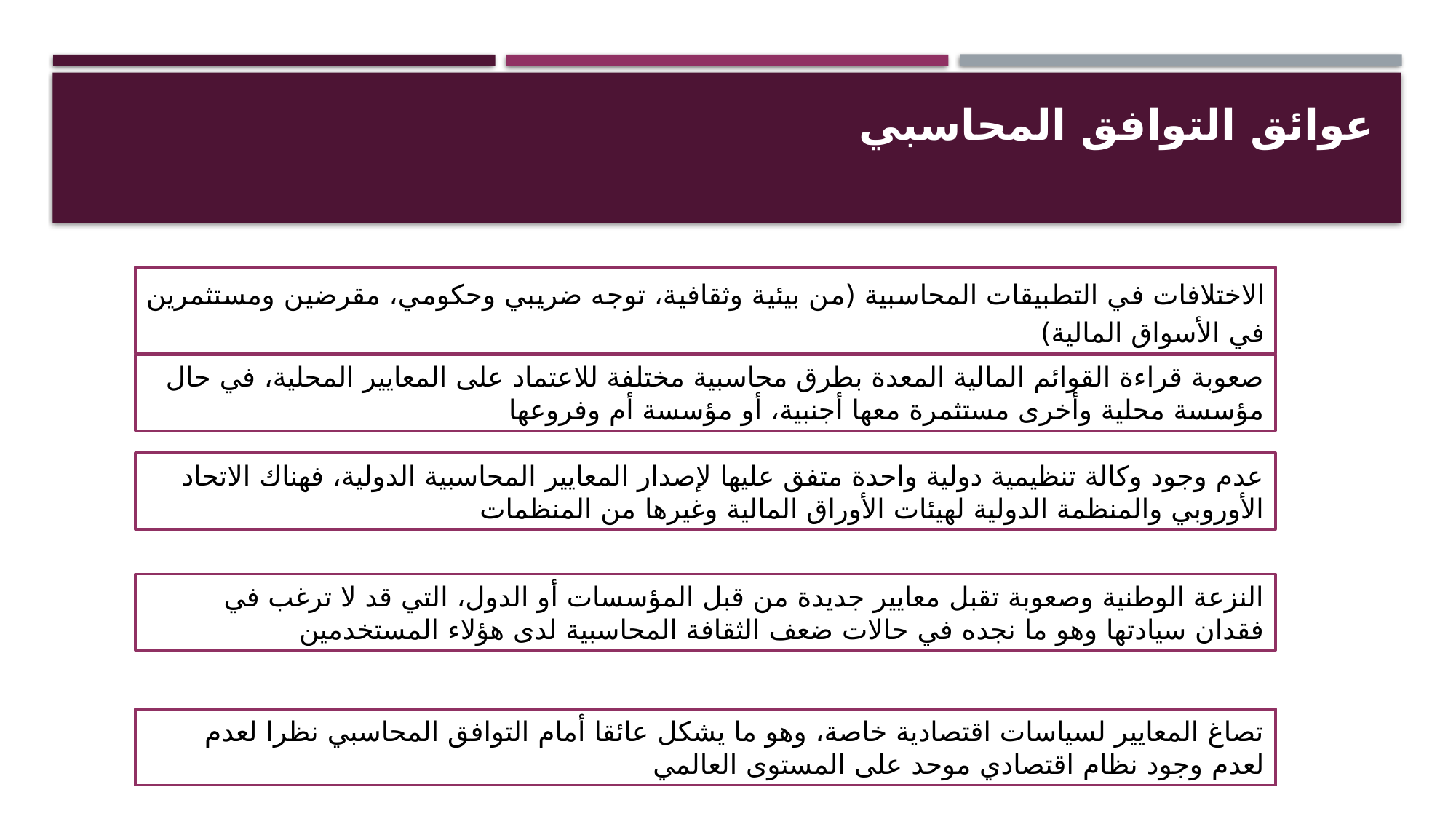

# عوائق التوافق المحاسبي
الاختلافات في التطبيقات المحاسبية (من بيئية وثقافية، توجه ضريبي وحكومي، مقرضين ومستثمرين في الأسواق المالية)
صعوبة قراءة القوائم المالية المعدة بطرق محاسبية مختلفة للاعتماد على المعايير المحلية، في حال مؤسسة محلية وأخرى مستثمرة معها أجنبية، أو مؤسسة أم وفروعها
عدم وجود وكالة تنظيمية دولية واحدة متفق عليها لإصدار المعايير المحاسبية الدولية، فهناك الاتحاد الأوروبي والمنظمة الدولية لهيئات الأوراق المالية وغيرها من المنظمات
النزعة الوطنية وصعوبة تقبل معايير جديدة من قبل المؤسسات أو الدول، التي قد لا ترغب في فقدان سيادتها وهو ما نجده في حالات ضعف الثقافة المحاسبية لدى هؤلاء المستخدمين
تصاغ المعايير لسياسات اقتصادية خاصة، وهو ما يشكل عائقا أمام التوافق المحاسبي نظرا لعدم لعدم وجود نظام اقتصادي موحد على المستوى العالمي